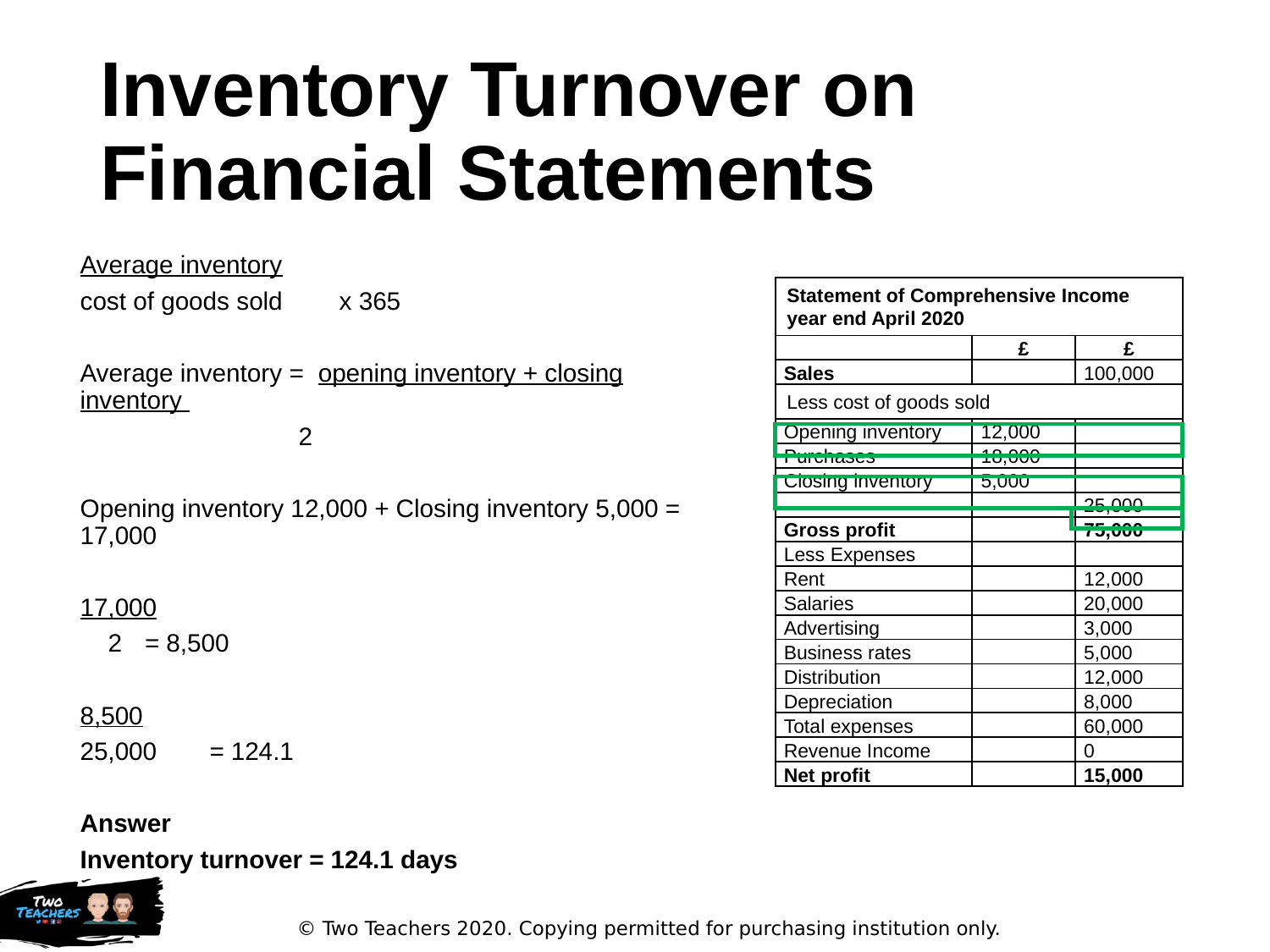

# Inventory Turnover on Financial Statements
Average inventory
cost of goods sold       	x 365

Average inventory =  opening inventory + closing inventory
		                      2

Opening inventory 12,000 + Closing inventory 5,000 = 17,000

17,000
    2 	= 8,500

8,500
25,000 	= 124.1

Answer
Inventory turnover = 124.1 days
| Statement of Comprehensive Income year end April 2020 |  |  |
| --- | --- | --- |
|  | £ | £ |
| Sales |  | 100,000 |
| Less cost of goods sold |  |  |
| Opening inventory | 12,000 |  |
| Purchases | 18,000 |  |
| Closing inventory | 5,000 |  |
|  |  | 25,000 |
| Gross profit |  | 75,000 |
| Less Expenses |  |  |
| Rent |  | 12,000 |
| Salaries |  | 20,000 |
| Advertising |  | 3,000 |
| Business rates |  | 5,000 |
| Distribution |  | 12,000 |
| Depreciation |  | 8,000 |
| Total expenses |  | 60,000 |
| Revenue Income |  | 0 |
| Net profit |  | 15,000 |